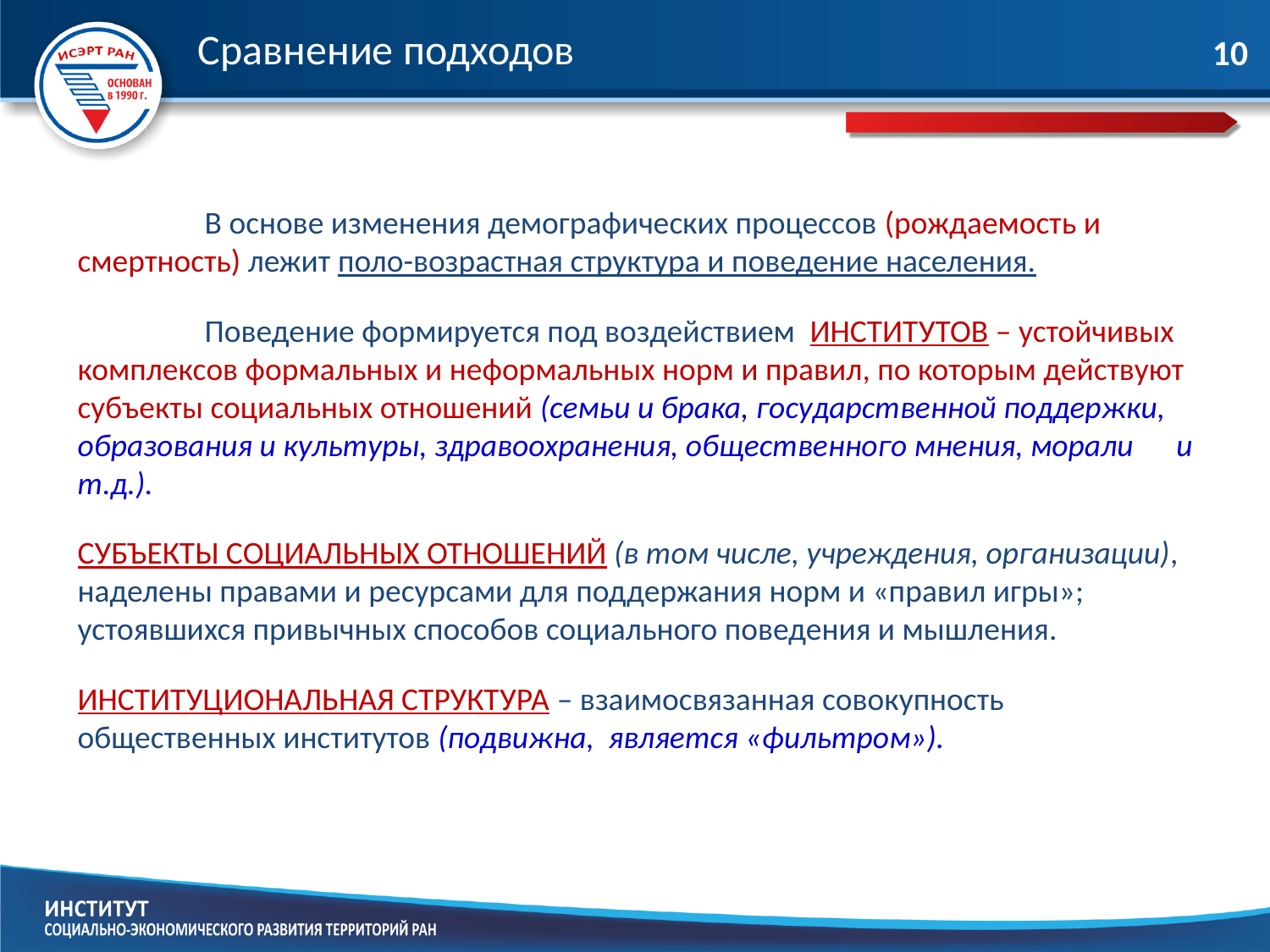

Сравнение подходов
10
	В основе изменения демографических процессов (рождаемость и смертность) лежит поло-возрастная структура и поведение населения.
	Поведение формируется под воздействием  ИНСТИТУТОВ – устойчивых комплексов формальных и неформальных норм и правил, по которым действуют субъекты социальных отношений (семьи и брака, государственной поддержки, образования и культуры, здравоохранения, общественного мнения, морали      и т.д.).
Субъекты социальных отношений (в том числе, учреждения, организации), наделены правами и ресурсами для поддержания норм и «правил игры»; устоявшихся привычных способов социального поведения и мышления.
Институциональная структура – взаимосвязанная совокупность общественных институтов (подвижна,  является «фильтром»).